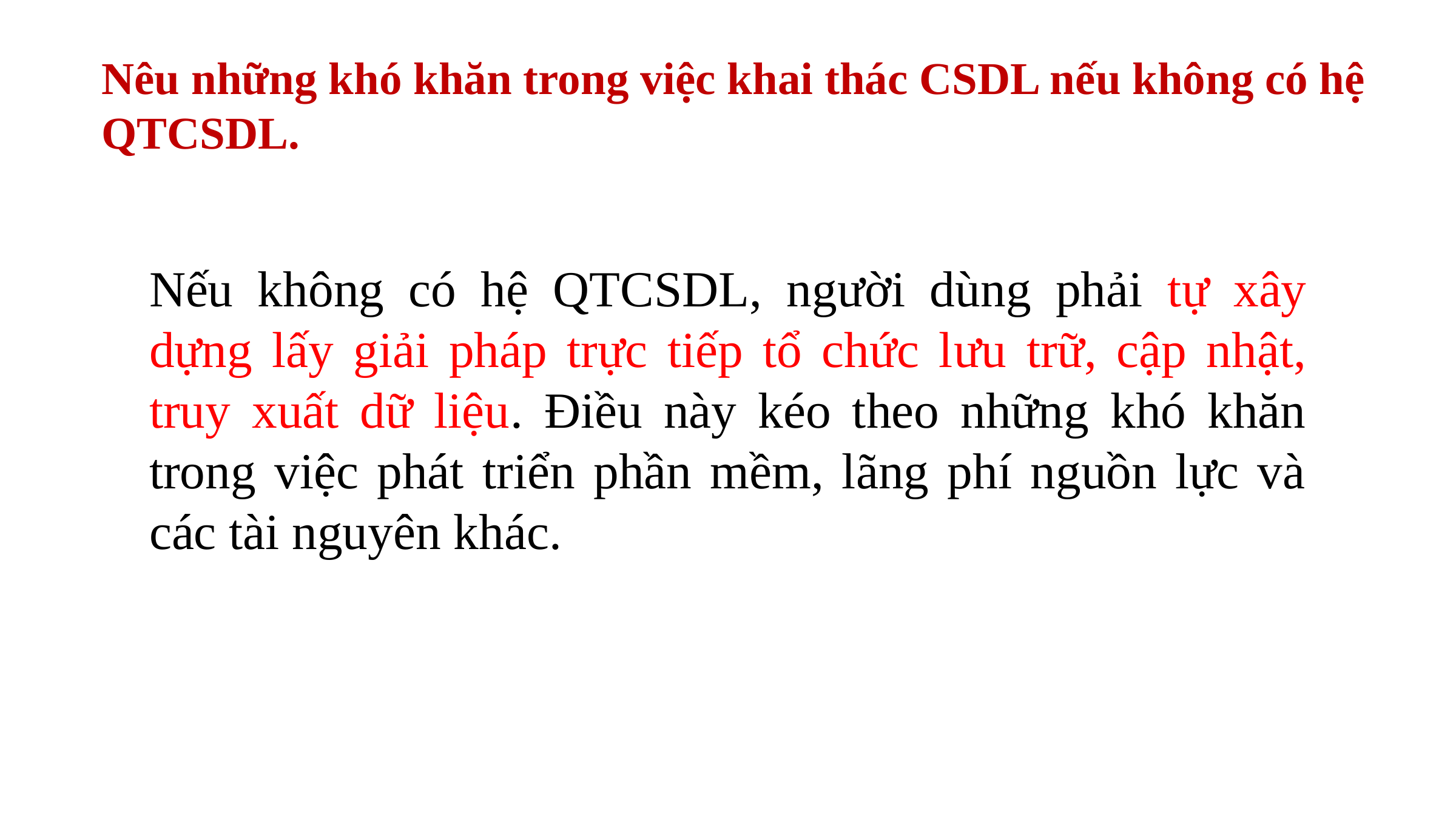

Nêu những khó khăn trong việc khai thác CSDL nếu không có hệ QTCSDL.
Nếu không có hệ QTCSDL, người dùng phải tự xây dựng lấy giải pháp trực tiếp tổ chức lưu trữ, cập nhật, truy xuất dữ liệu. Điều này kéo theo những khó khăn trong việc phát triển phần mềm, lãng phí nguồn lực và các tài nguyên khác.